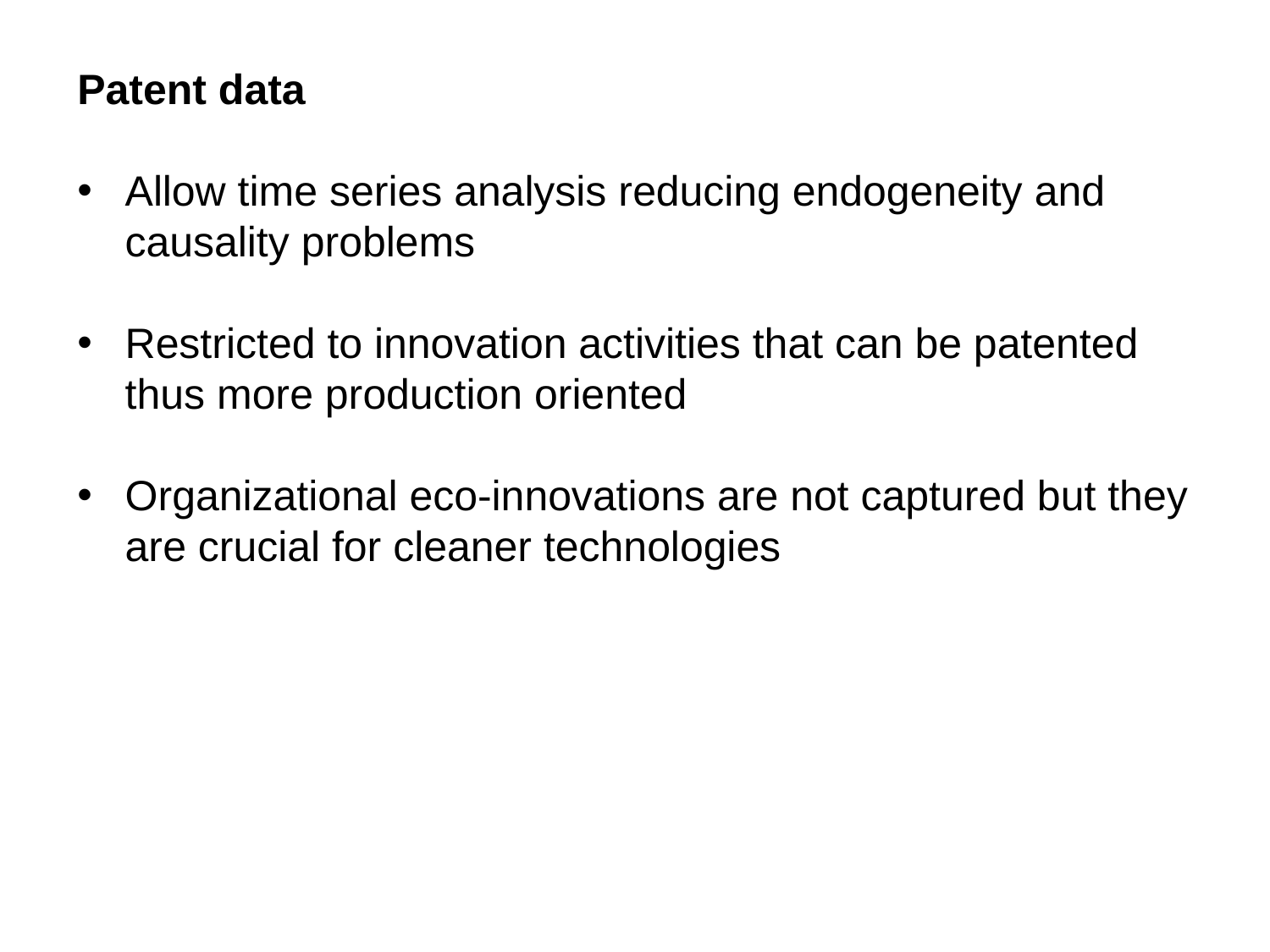

Patent data

Allow time series analysis reducing endogeneity and causality problems

Restricted to innovation activities that can be patented thus more production oriented

Organizational eco-innovations are not captured but they are crucial for cleaner technologies